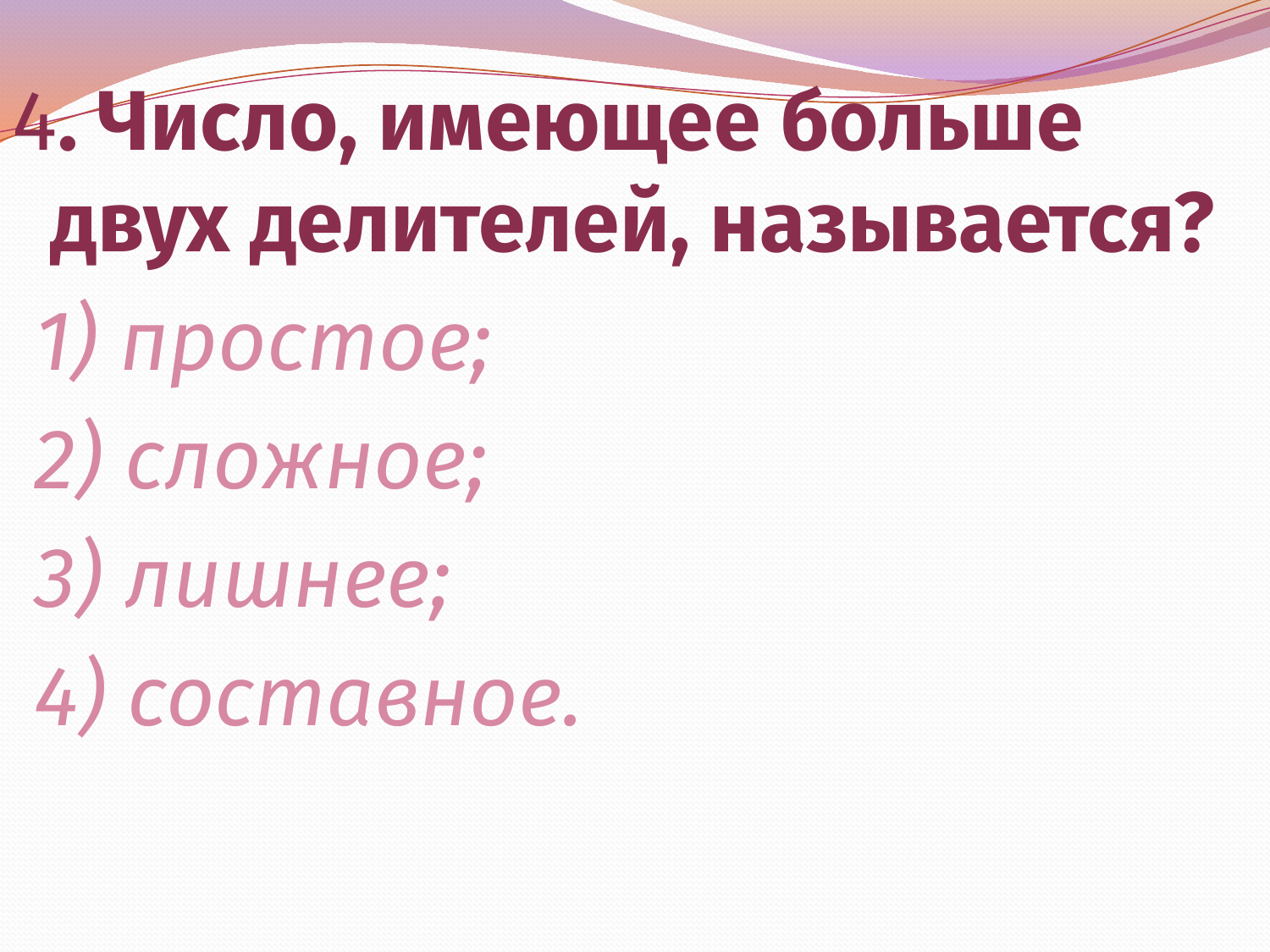

4. Число, имеющее больше двух делителей, называется?
 1) простое;
 2) сложное;
 3) лишнее;
 4) составное.